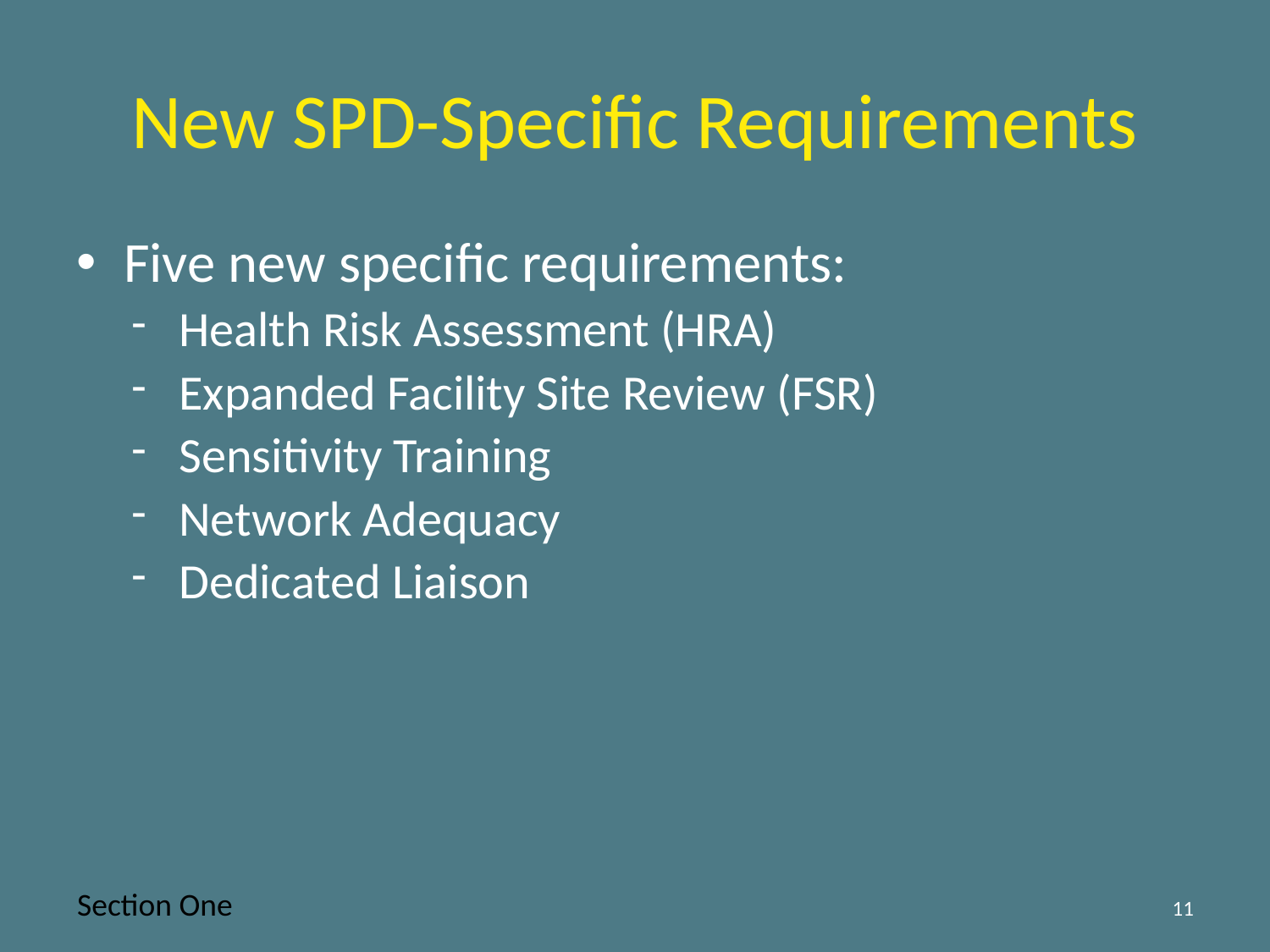

# New SPD-Specific Requirements

Five new specific requirements:
Health Risk Assessment (HRA)
Expanded Facility Site Review (FSR)
Sensitivity Training
Network Adequacy
Dedicated Liaison
Section One
11